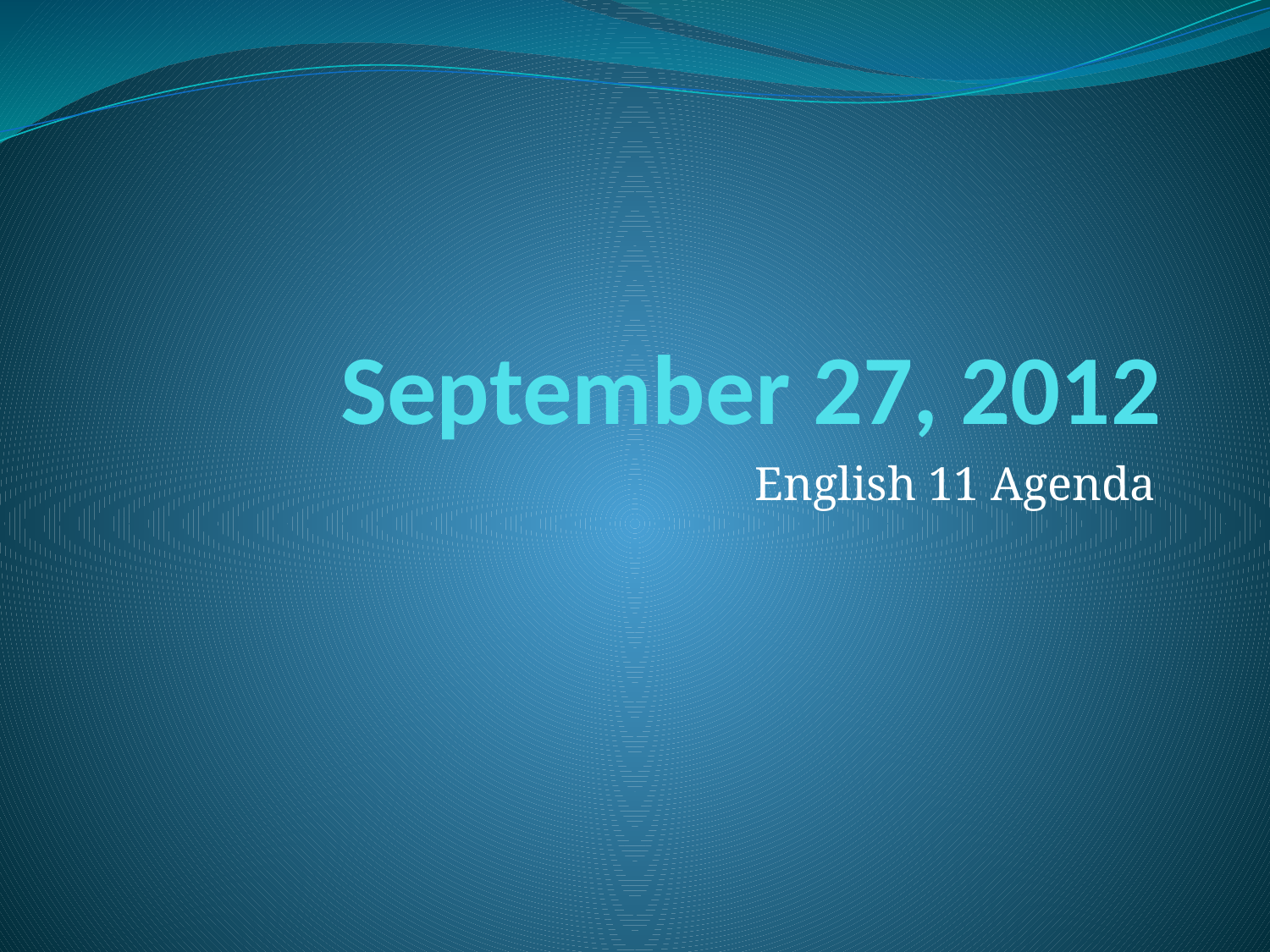

# September 27, 2012
English 11 Agenda